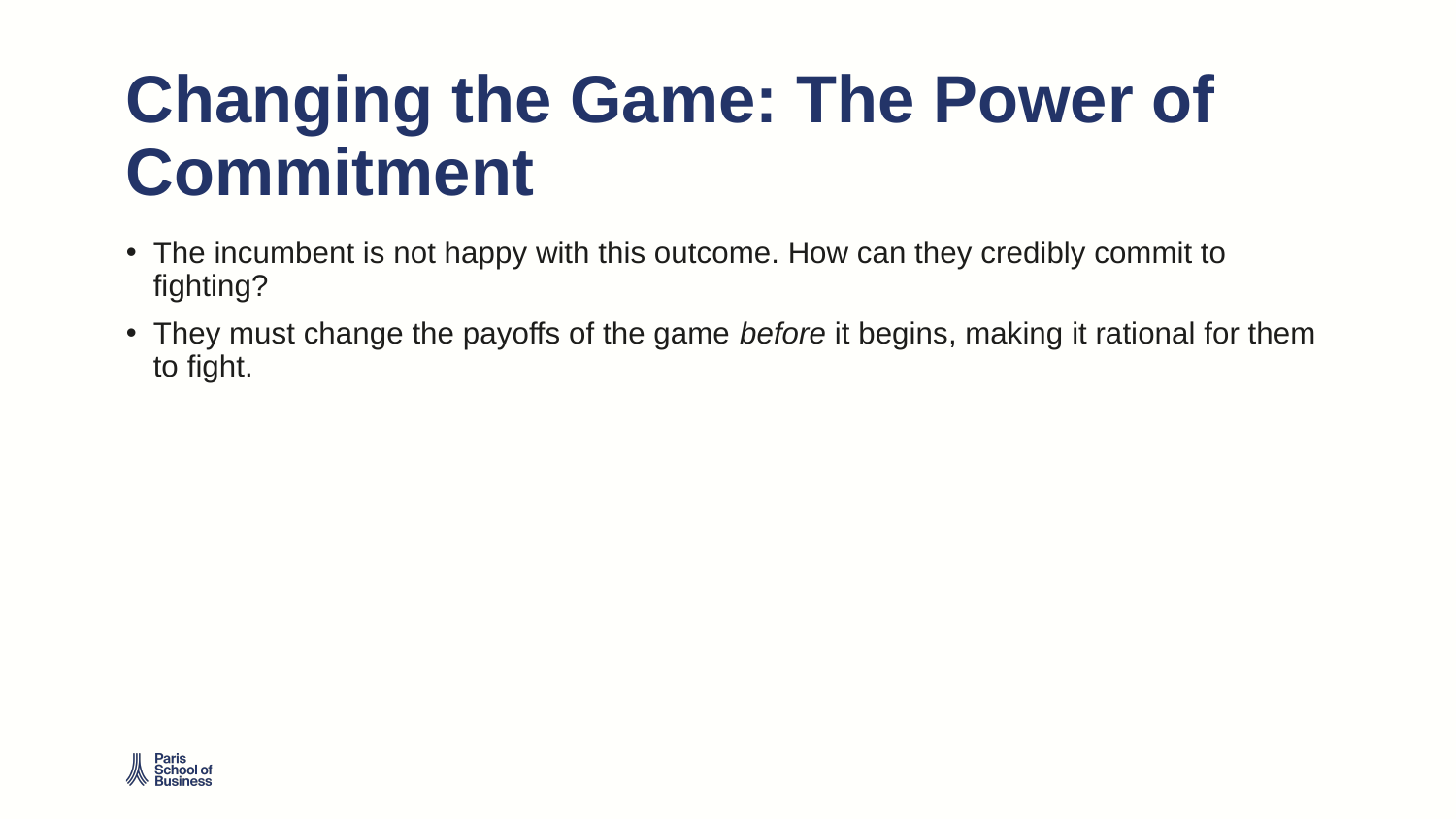

# Changing the Game: The Power of Commitment
The incumbent is not happy with this outcome. How can they credibly commit to fighting?
They must change the payoffs of the game before it begins, making it rational for them to fight.